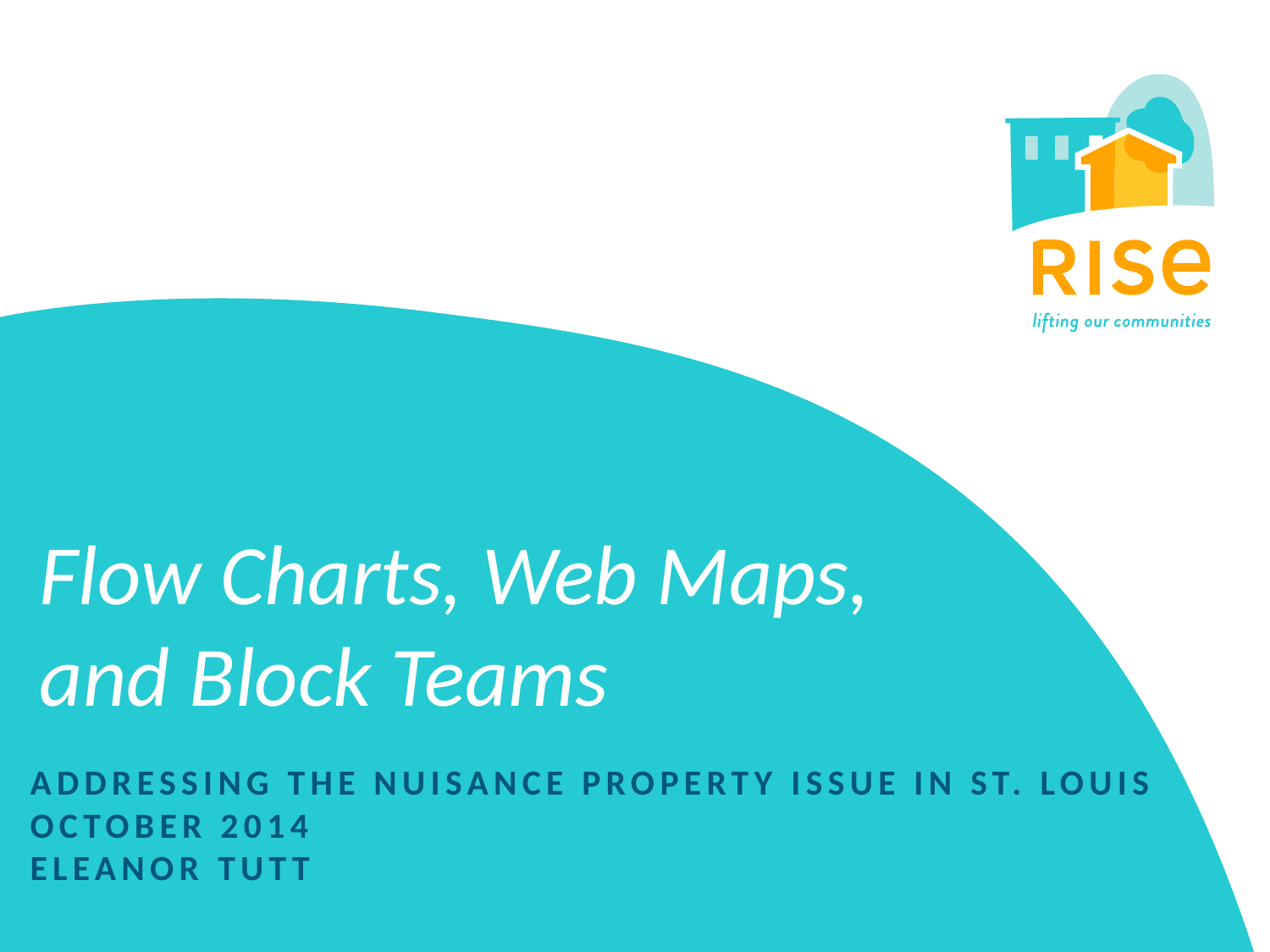

Flow Charts, Web Maps, and Block Teams
Addressing the nuisance Property Issue in St. Louis
OCTOBER 2014
Eleanor Tutt